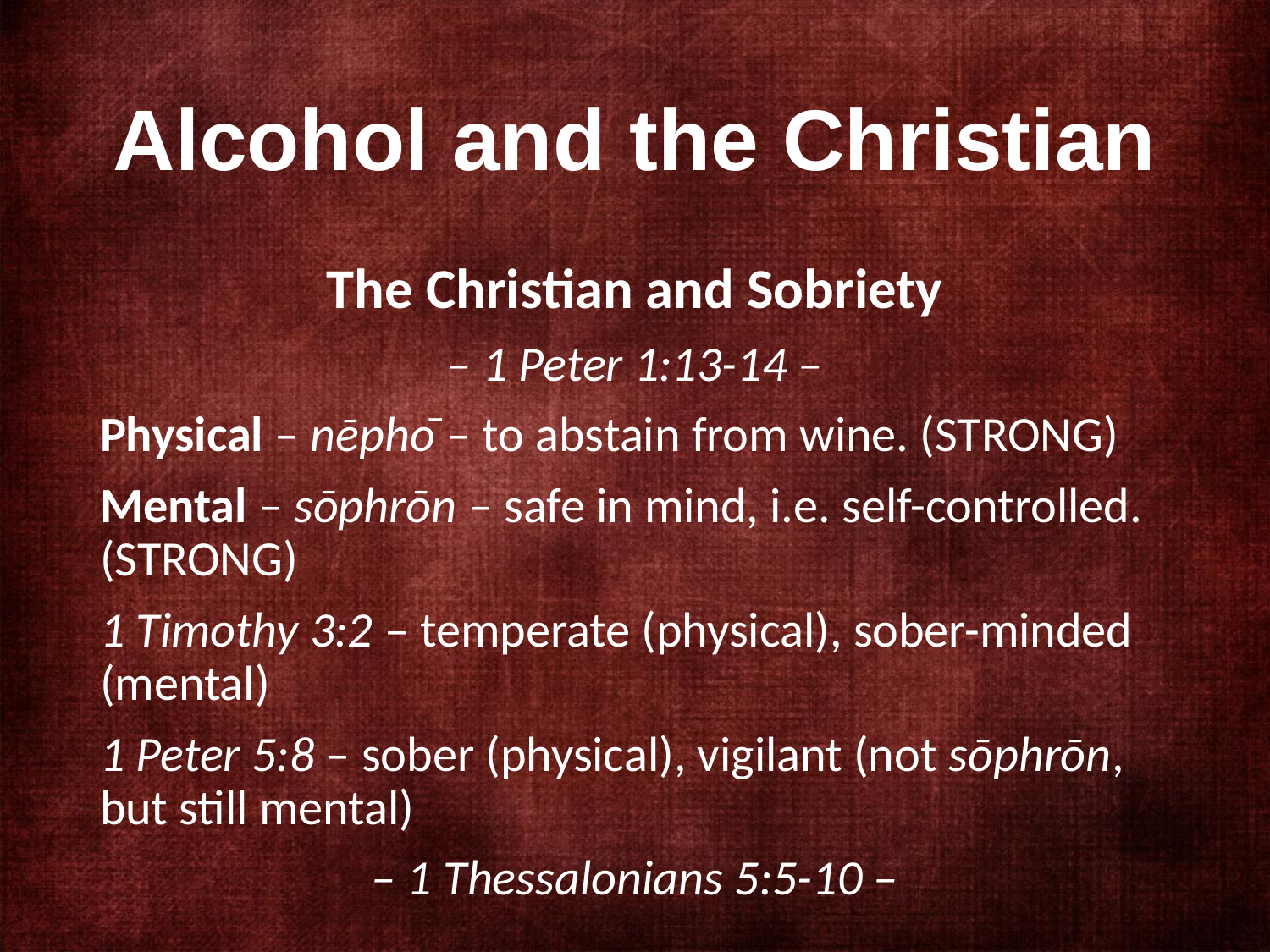

# Alcohol and the Christian
The Christian and Sobriety
– 1 Peter 1:13-14 –
Physical – nēphō – to abstain from wine. (STRONG)
Mental – sōphrōn – safe in mind, i.e. self-controlled. (STRONG)
1 Timothy 3:2 – temperate (physical), sober-minded (mental)
1 Peter 5:8 – sober (physical), vigilant (not sōphrōn, but still mental)
– 1 Thessalonians 5:5-10 –